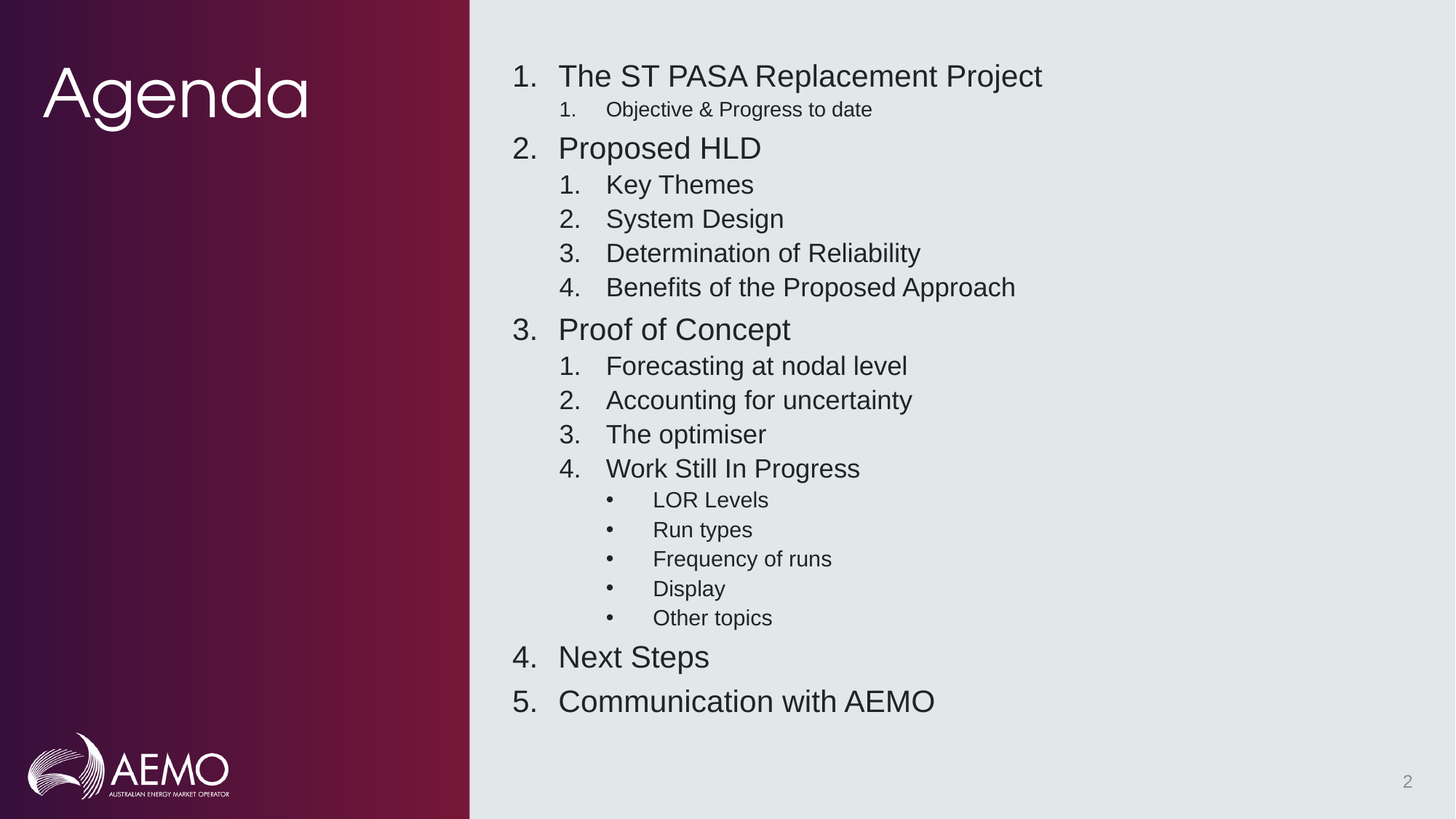

# Agenda
The ST PASA Replacement Project
Objective & Progress to date
Proposed HLD
Key Themes
System Design
Determination of Reliability
Benefits of the Proposed Approach
Proof of Concept
Forecasting at nodal level
Accounting for uncertainty
The optimiser
Work Still In Progress
LOR Levels
Run types
Frequency of runs
Display
Other topics
Next Steps
Communication with AEMO

2